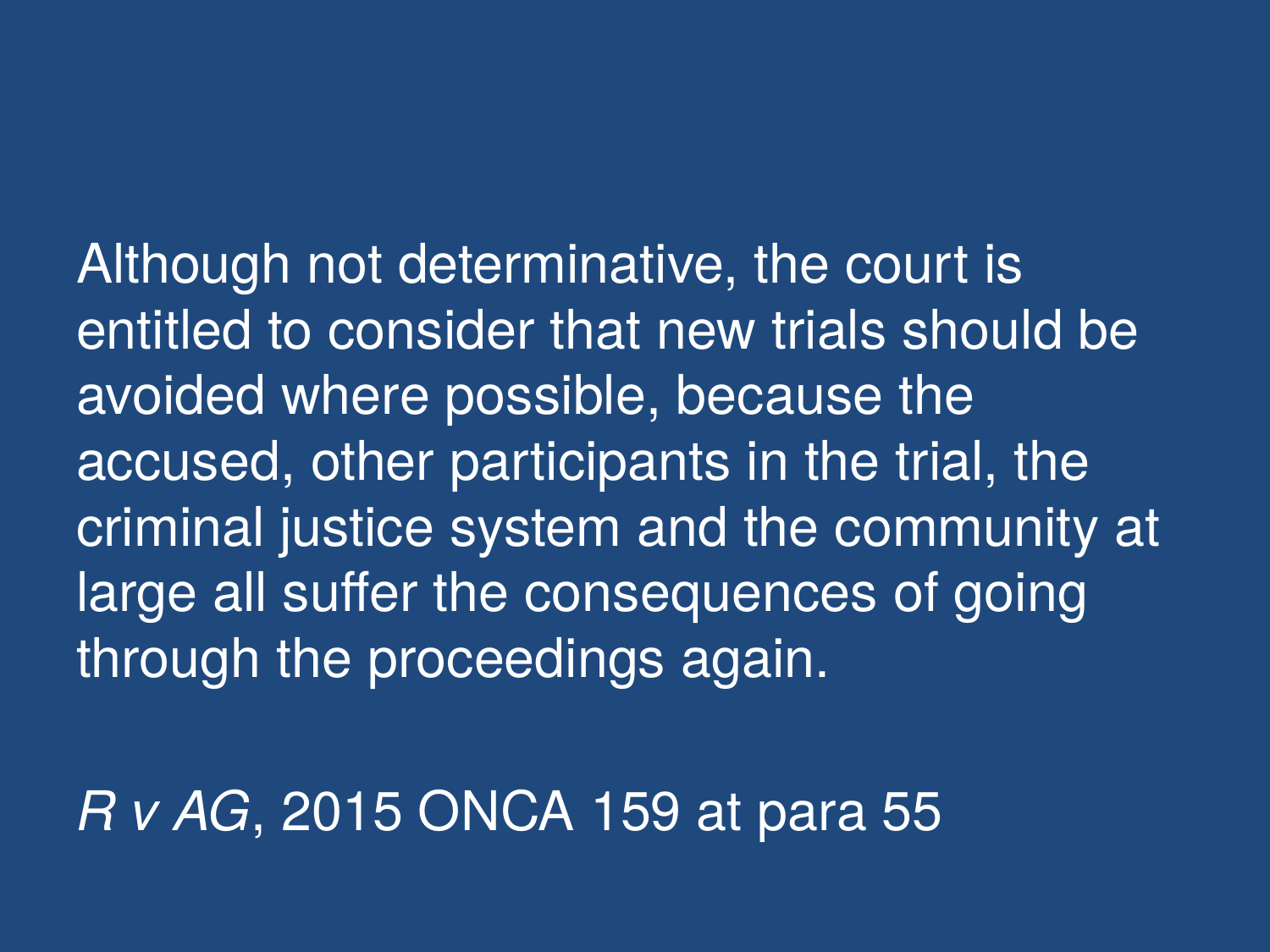

Although not determinative, the court is entitled to consider that new trials should be avoided where possible, because the accused, other participants in the trial, the criminal justice system and the community at large all suffer the consequences of going through the proceedings again.

R v AG, 2015 ONCA 159 at para 55